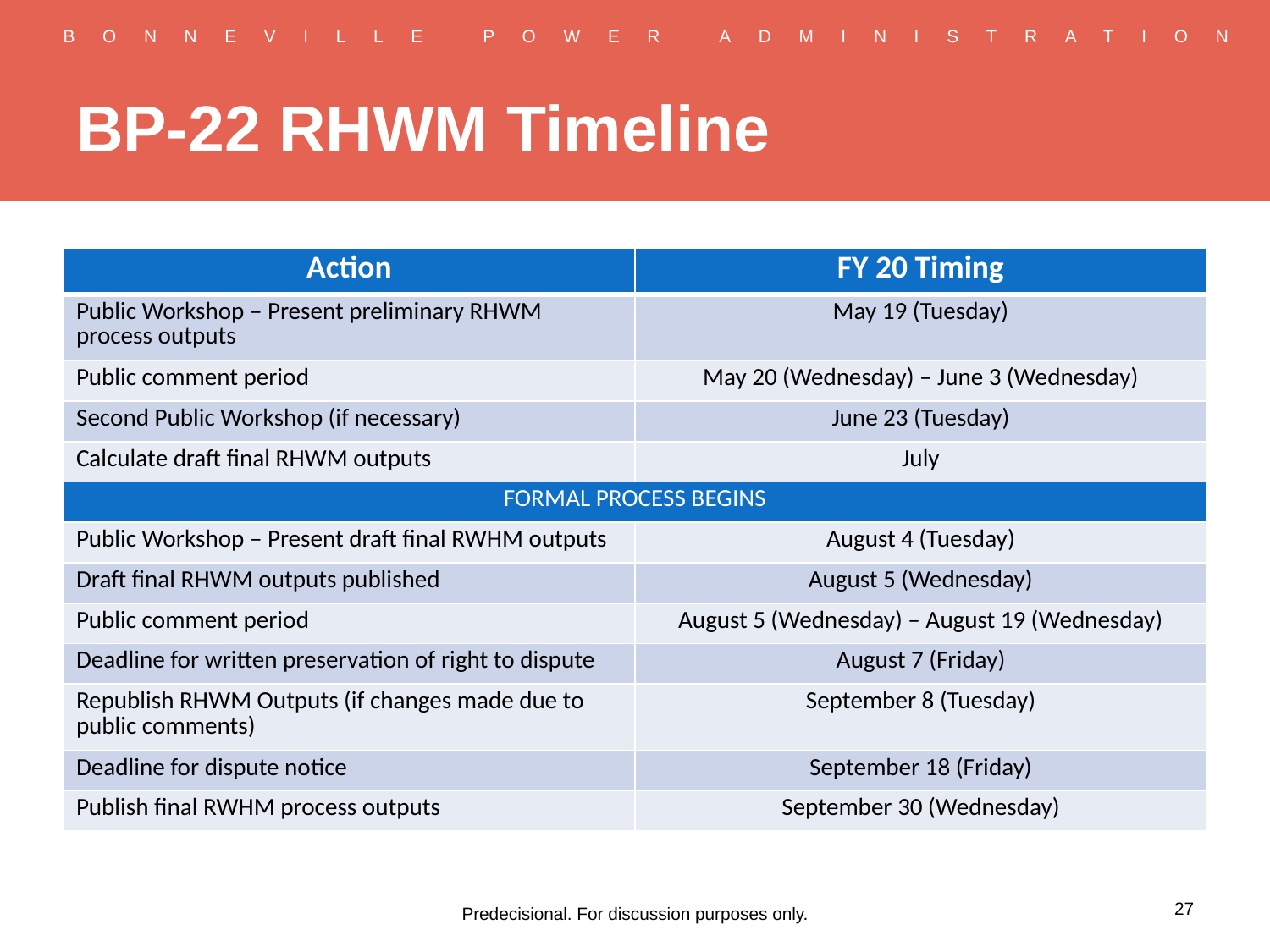

# BP-22 RHWM Timeline
| Action | FY 20 Timing |
| --- | --- |
| Public Workshop – Present preliminary RHWM process outputs | May 19 (Tuesday) |
| Public comment period | May 20 (Wednesday) – June 3 (Wednesday) |
| Second Public Workshop (if necessary) | June 23 (Tuesday) |
| Calculate draft final RHWM outputs | July |
| FORMAL PROCESS BEGINS |  |
| Public Workshop – Present draft final RWHM outputs | August 4 (Tuesday) |
| Draft final RHWM outputs published | August 5 (Wednesday) |
| Public comment period | August 5 (Wednesday) – August 19 (Wednesday) |
| Deadline for written preservation of right to dispute | August 7 (Friday) |
| Republish RHWM Outputs (if changes made due to public comments) | September 8 (Tuesday) |
| Deadline for dispute notice | September 18 (Friday) |
| Publish final RWHM process outputs | September 30 (Wednesday) |
27
Predecisional. For discussion purposes only.